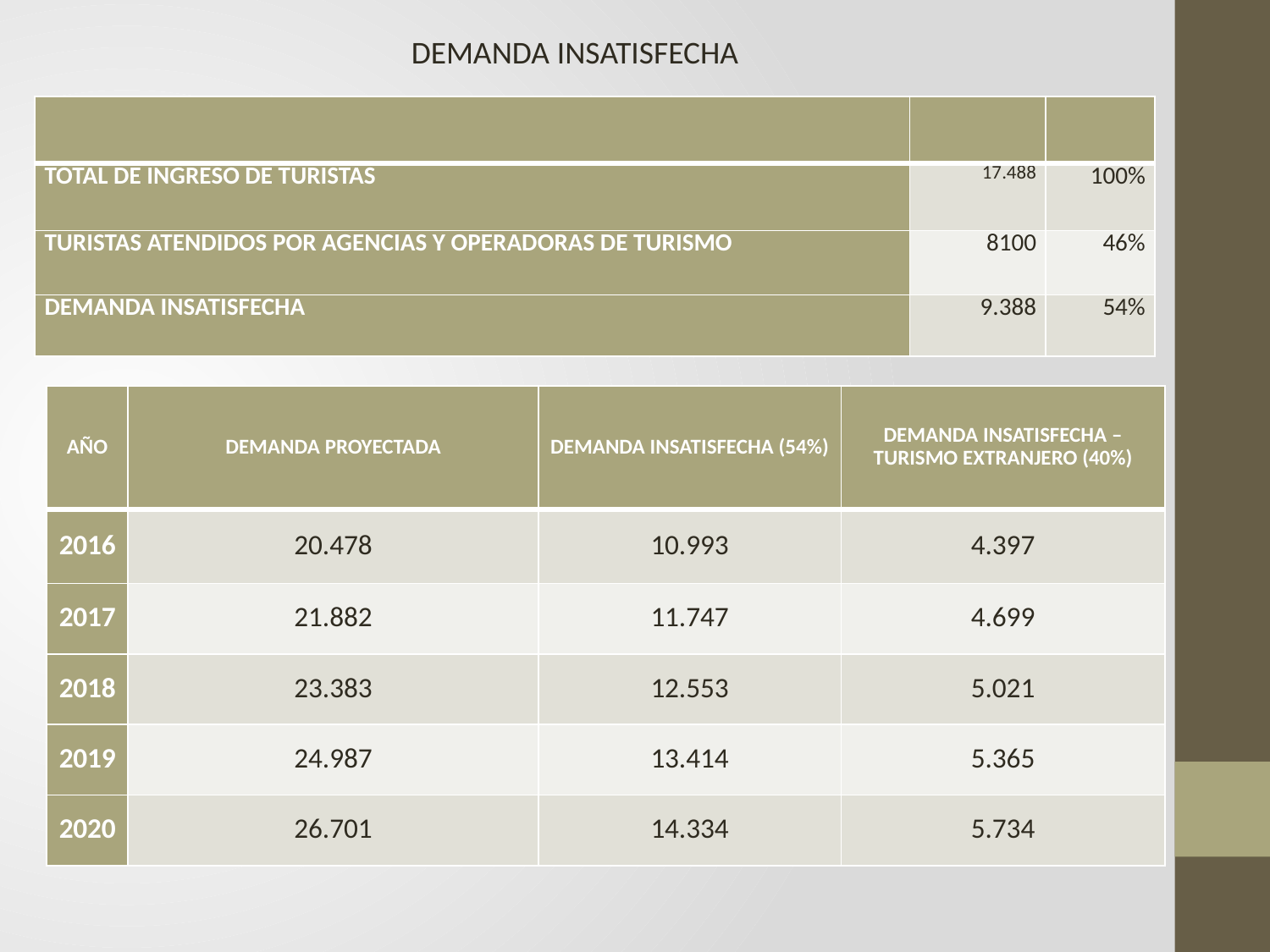

DEMANDA INSATISFECHA
|  |  |  |
| --- | --- | --- |
| TOTAL DE INGRESO DE TURISTAS | 17.488 | 100% |
| TURISTAS ATENDIDOS POR AGENCIAS Y OPERADORAS DE TURISMO | 8100 | 46% |
| DEMANDA INSATISFECHA | 9.388 | 54% |
| AÑO | DEMANDA PROYECTADA | DEMANDA INSATISFECHA (54%) | DEMANDA INSATISFECHA – TURISMO EXTRANJERO (40%) |
| --- | --- | --- | --- |
| 2016 | 20.478 | 10.993 | 4.397 |
| 2017 | 21.882 | 11.747 | 4.699 |
| 2018 | 23.383 | 12.553 | 5.021 |
| 2019 | 24.987 | 13.414 | 5.365 |
| 2020 | 26.701 | 14.334 | 5.734 |